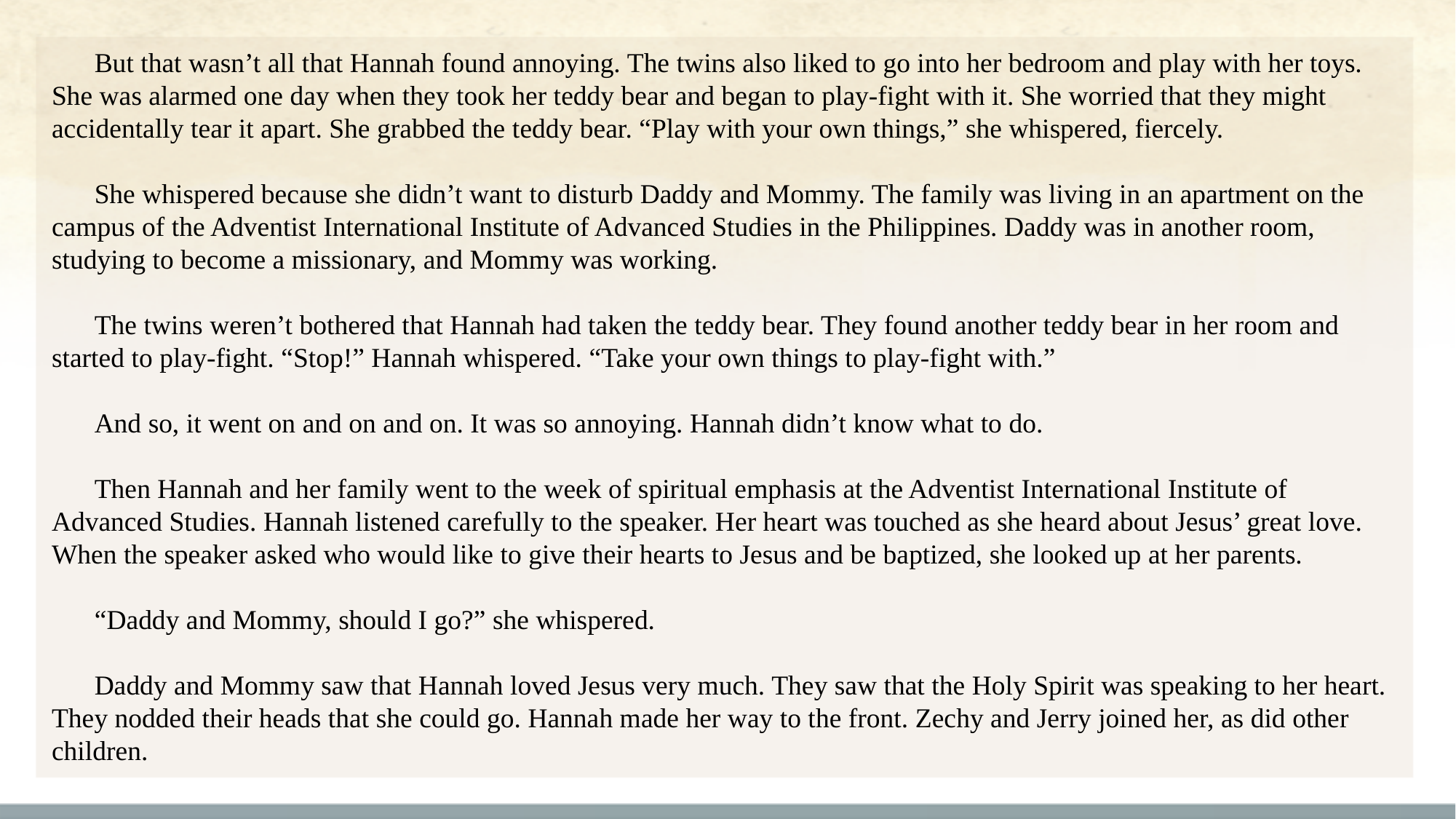

But that wasn’t all that Hannah found annoying. The twins also liked to go into her bedroom and play with her toys. She was alarmed one day when they took her teddy bear and began to play-fight with it. She worried that they might accidentally tear it apart. She grabbed the teddy bear. “Play with your own things,” she whispered, fiercely.

She whispered because she didn’t want to disturb Daddy and Mommy. The family was living in an apartment on the campus of the Adventist International Institute of Advanced Studies in the Philippines. Daddy was in another room, studying to become a missionary, and Mommy was working.

The twins weren’t bothered that Hannah had taken the teddy bear. They found another teddy bear in her room and started to play-fight. “Stop!” Hannah whispered. “Take your own things to play-fight with.”

And so, it went on and on and on. It was so annoying. Hannah didn’t know what to do.

Then Hannah and her family went to the week of spiritual emphasis at the Adventist International Institute of Advanced Studies. Hannah listened carefully to the speaker. Her heart was touched as she heard about Jesus’ great love. When the speaker asked who would like to give their hearts to Jesus and be baptized, she looked up at her parents.

“Daddy and Mommy, should I go?” she whispered.

Daddy and Mommy saw that Hannah loved Jesus very much. They saw that the Holy Spirit was speaking to her heart. They nodded their heads that she could go. Hannah made her way to the front. Zechy and Jerry joined her, as did other children.